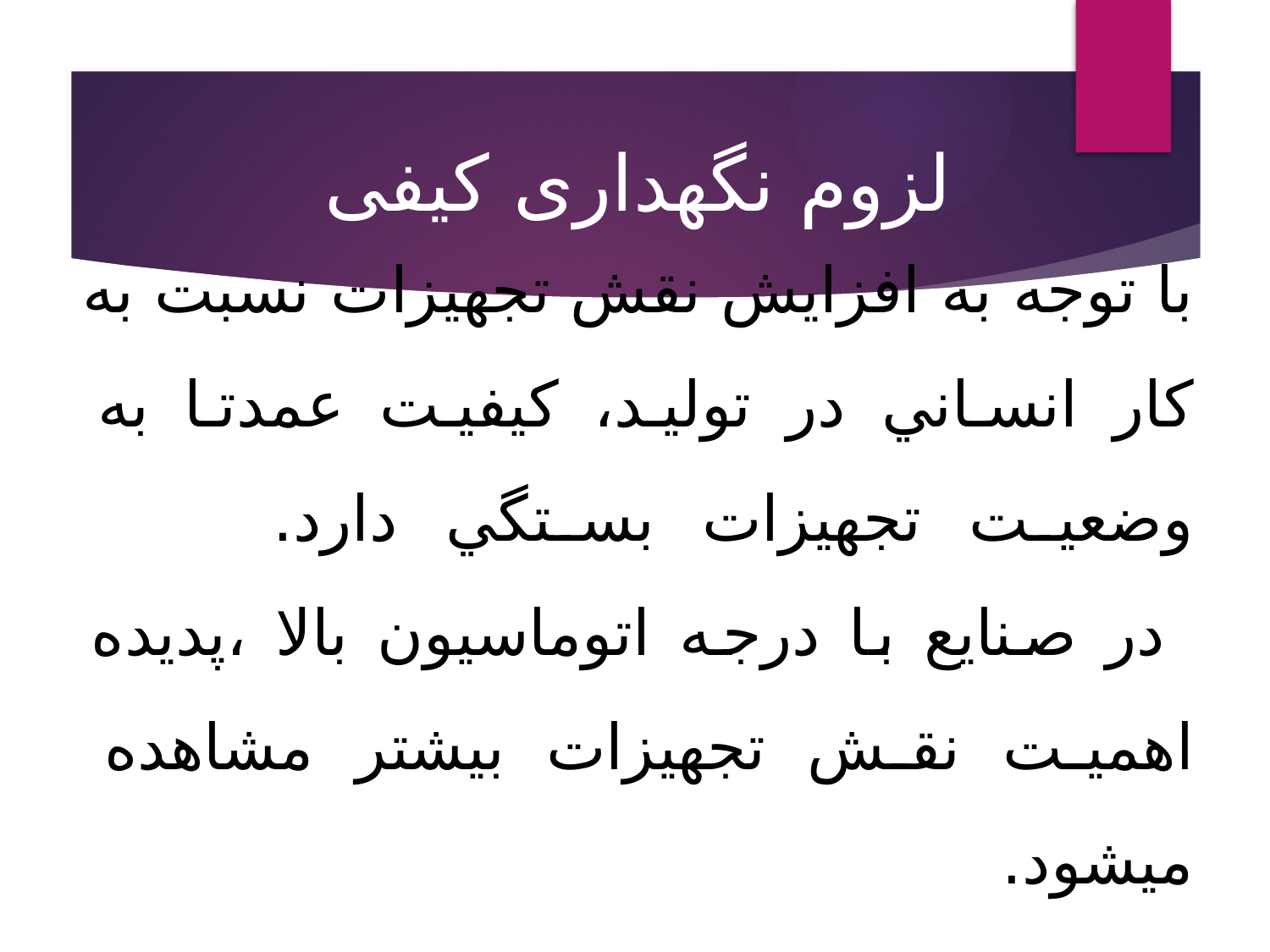

لزوم نگهداری کيفی
# با توجه به افزايش نقش تجهيزات نسبت به کار انساني در توليد، کيفيت عمدتا به وضعيت تجهيزات بستگي دارد. در صنايع با درجه اتوماسيون بالا ،پديده اهمیت نقش تجهیزات بيشتر مشاهده میشود.